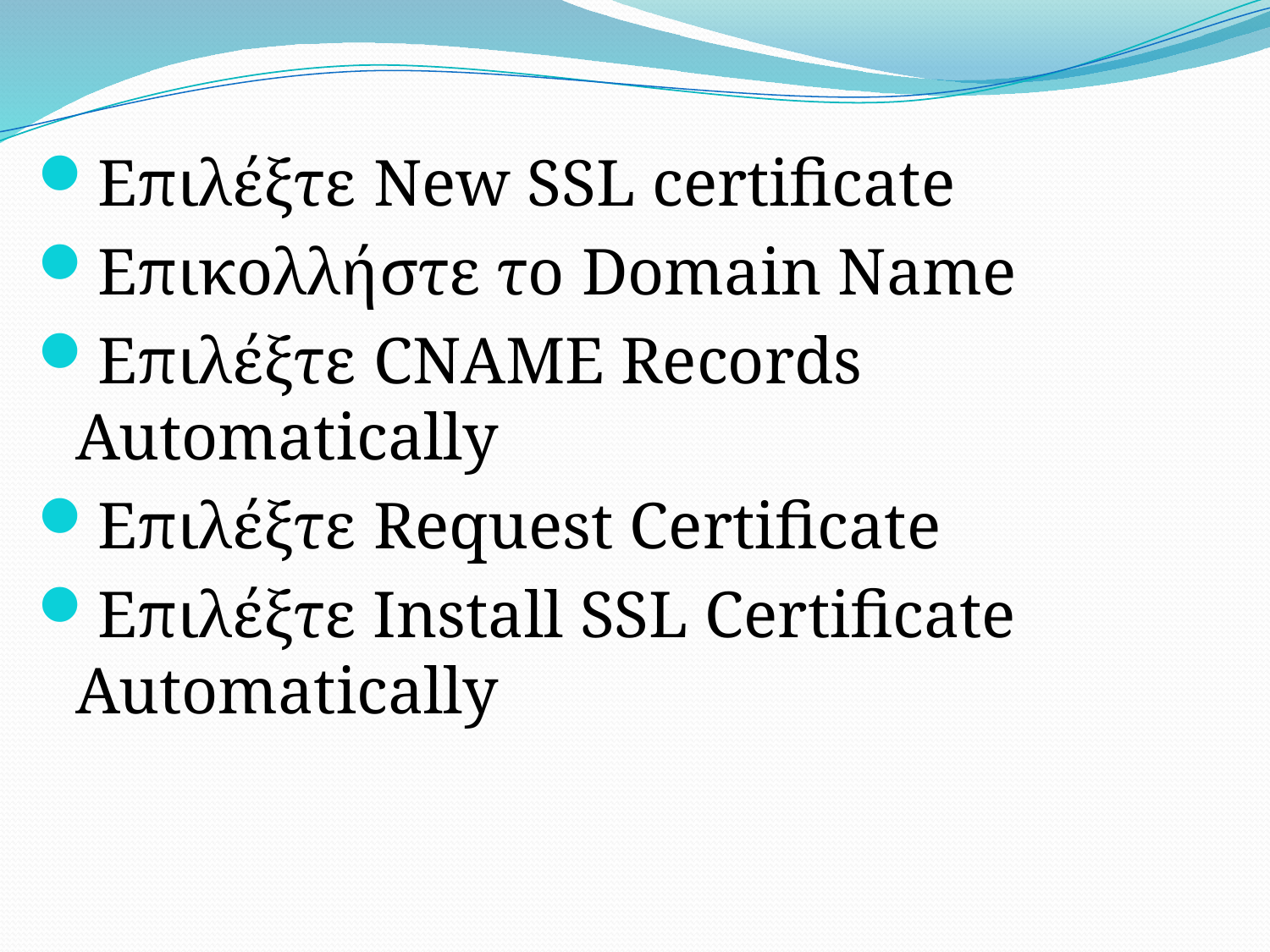

Επιλέξτε New SSL certificate
Επικολλήστε το Domain Name
Επιλέξτε CNAME Records Automatically
Επιλέξτε Request Certificate
Επιλέξτε Install SSL Certificate Automatically